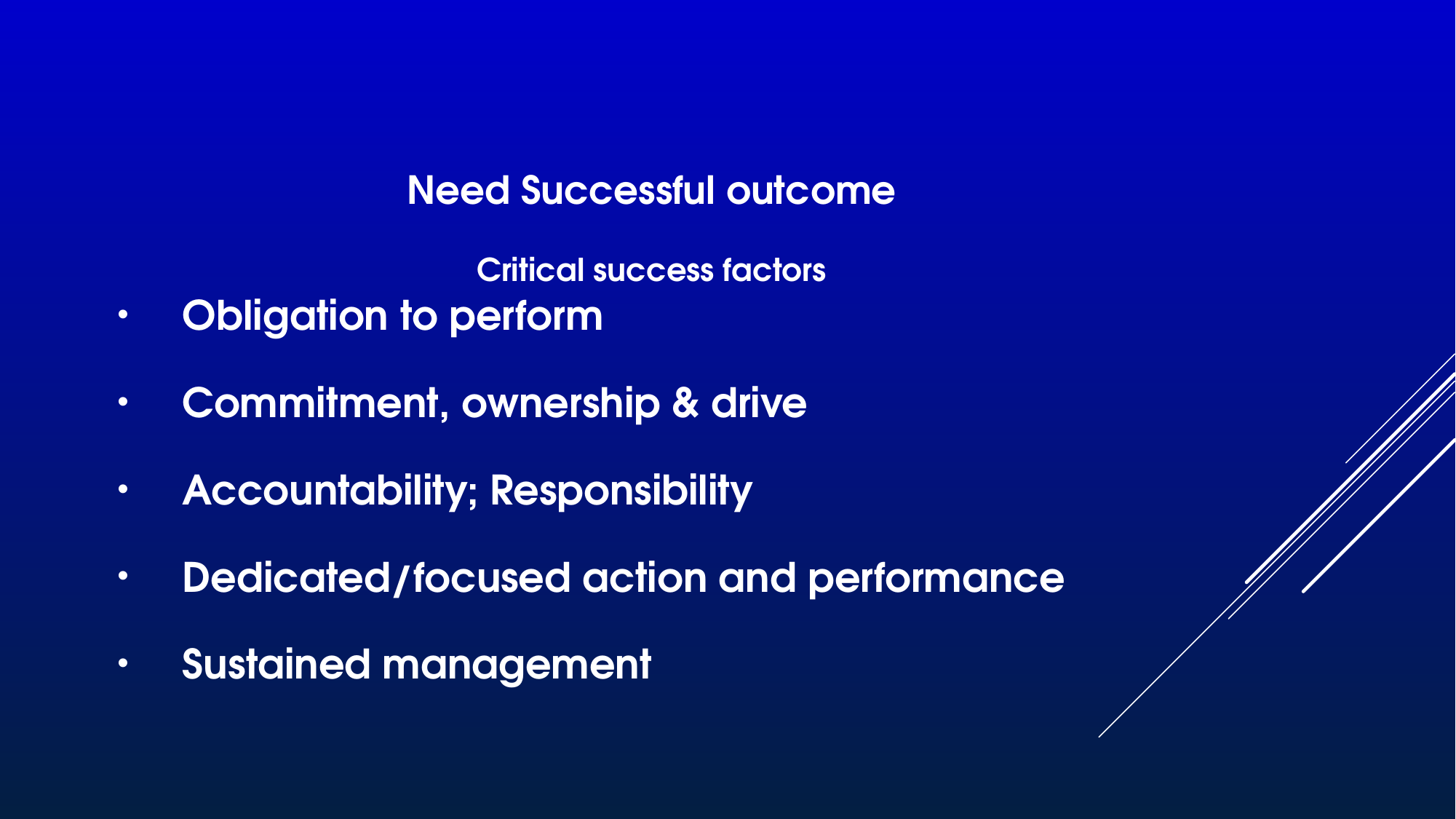

# Need Successful outcome Critical success factors
Obligation to perform
Commitment, ownership & drive
Accountability; Responsibility
Dedicated/focused action and performance
Sustained management